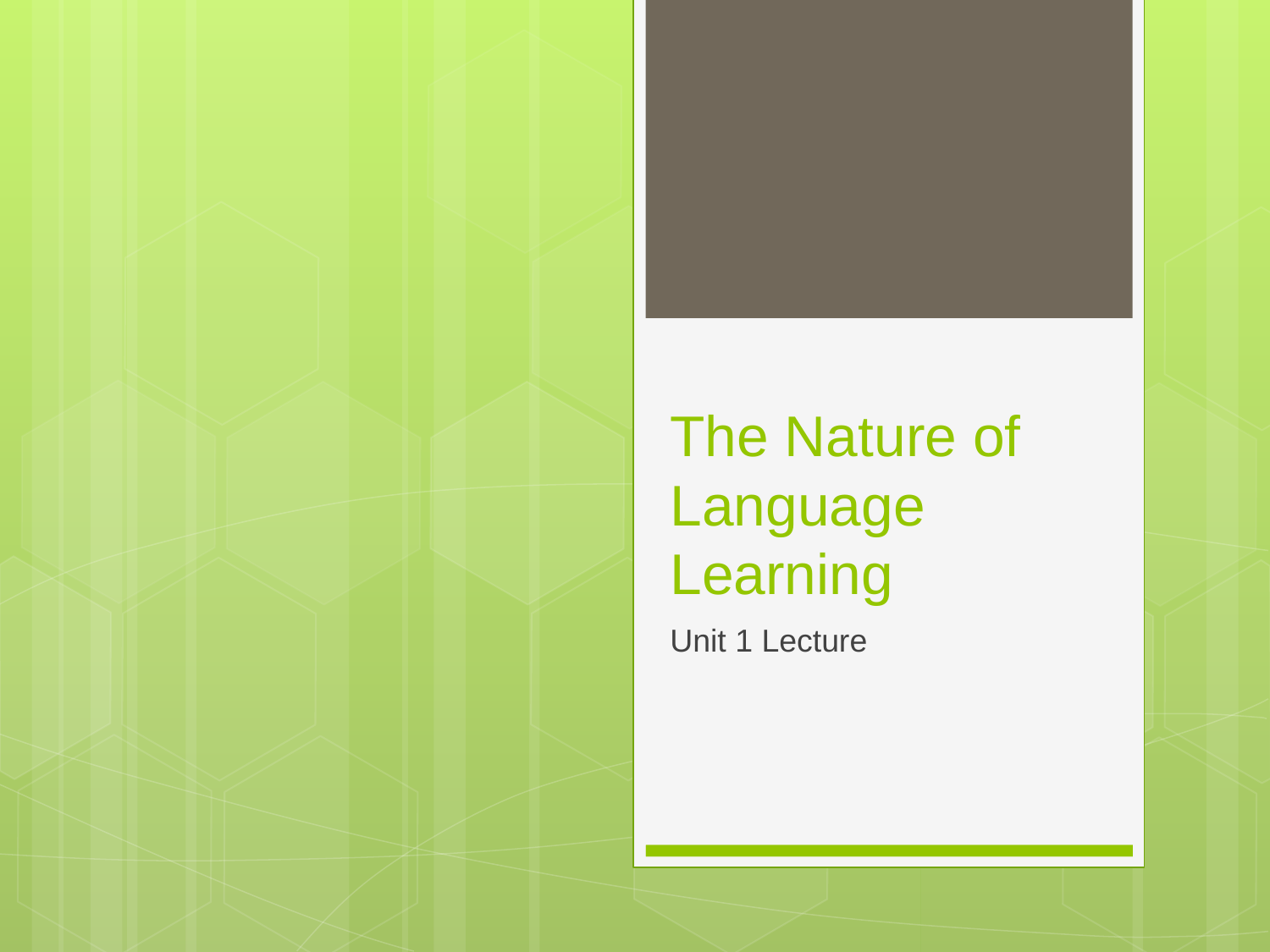

# The Nature of Language Learning
Unit 1 Lecture